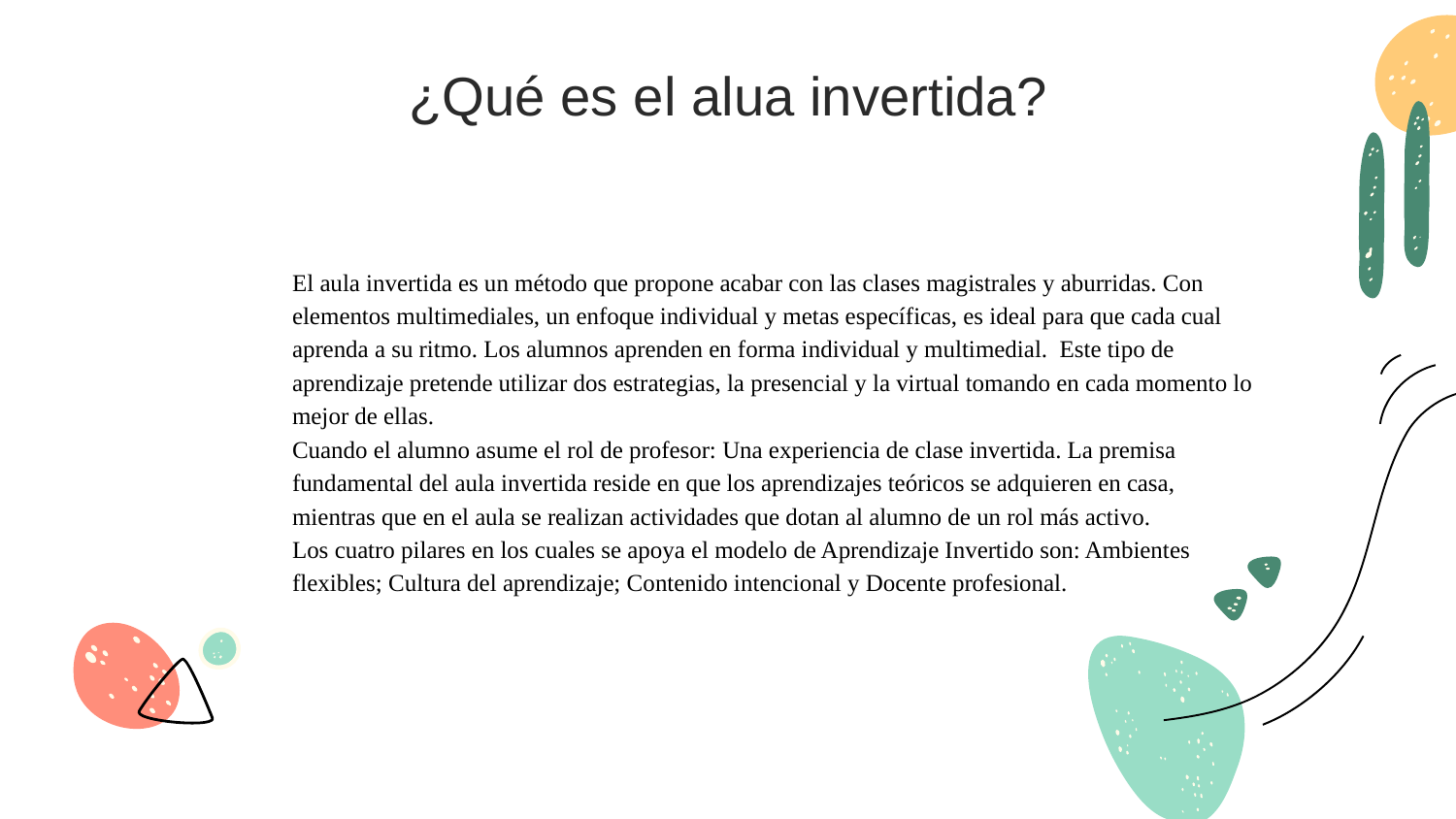

# ¿Qué es el alua invertida?
El aula invertida es un método que propone acabar con las clases magistrales y aburridas. Con elementos multimediales, un enfoque individual y metas específicas, es ideal para que cada cual aprenda a su ritmo. Los alumnos aprenden en forma individual y multimedial.  Este tipo de aprendizaje pretende utilizar dos estrategias, la presencial y la virtual tomando en cada momento lo mejor de ellas.​
Cuando el alumno asume el rol de profesor: Una experiencia de clase invertida. La premisa fundamental del aula invertida reside en que los aprendizajes teóricos se adquieren en casa, mientras que en el aula se realizan actividades que dotan al alumno de un rol más activo.
Los cuatro pilares en los cuales se apoya el modelo de Aprendizaje Invertido son: Ambientes flexibles; Cultura del aprendizaje; Contenido intencional y Docente profesional.